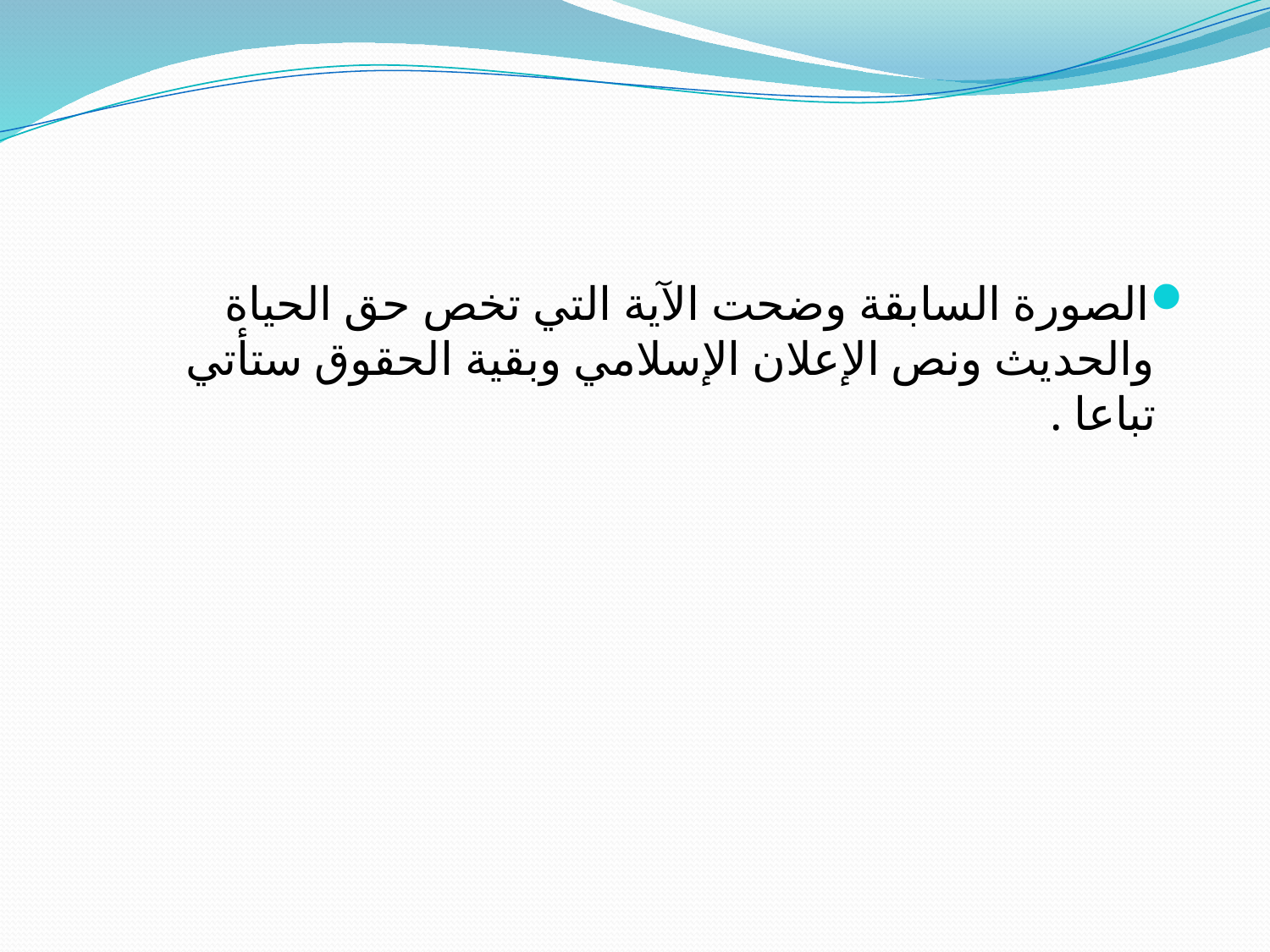

#
الصورة السابقة وضحت الآية التي تخص حق الحياة والحديث ونص الإعلان الإسلامي وبقية الحقوق ستأتي تباعا .